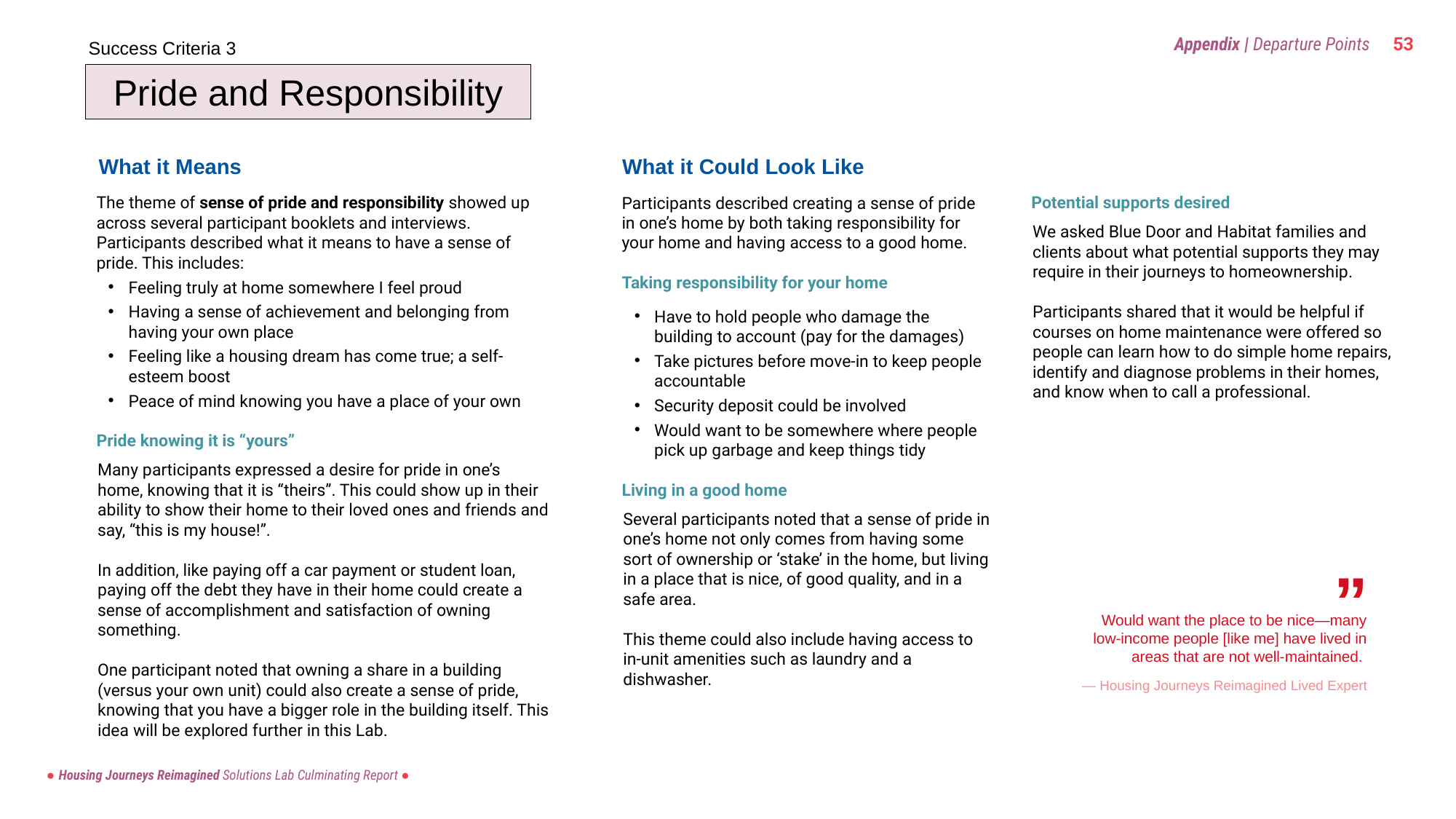

Appendix | Departure Points

53
Success Criteria 3
Pride and Responsibility
What it Could Look Like
What it Means
The theme of sense of pride and responsibility showed up across several participant booklets and interviews. Participants described what it means to have a sense of pride. This includes:
Feeling truly at home somewhere I feel proud
Having a sense of achievement and belonging from having your own place
Feeling like a housing dream has come true; a self-esteem boost
Peace of mind knowing you have a place of your own

Pride knowing it is “yours”
Many participants expressed a desire for pride in one’s home, knowing that it is “theirs”. This could show up in their ability to show their home to their loved ones and friends and say, “this is my house!”.

In addition, like paying off a car payment or student loan, paying off the debt they have in their home could create a sense of accomplishment and satisfaction of owning something.

One participant noted that owning a share in a building (versus your own unit) could also create a sense of pride, knowing that you have a bigger role in the building itself. This idea will be explored further in this Lab.
Participants described creating a sense of pride in one’s home by both taking responsibility for your home and having access to a good home.

Taking responsibility for your home
Have to hold people who damage the building to account (pay for the damages)
Take pictures before move-in to keep people accountable
Security deposit could be involved
Would want to be somewhere where people pick up garbage and keep things tidy

Living in a good home
Several participants noted that a sense of pride in one’s home not only comes from having some sort of ownership or ‘stake’ in the home, but living in a place that is nice, of good quality, and in a safe area.

This theme could also include having access to in-unit amenities such as laundry and a dishwasher.
Potential supports desired
We asked Blue Door and Habitat families and clients about what potential supports they may require in their journeys to homeownership.

Participants shared that it would be helpful if courses on home maintenance were offered so people can learn how to do simple home repairs, identify and diagnose problems in their homes, and know when to call a professional.
”
Would want the place to be nice—many low-income people [like me] have lived in areas that are not well-maintained.
— Housing Journeys Reimagined Lived Expert
● Housing Journeys Reimagined Solutions Lab Culminating Report ●